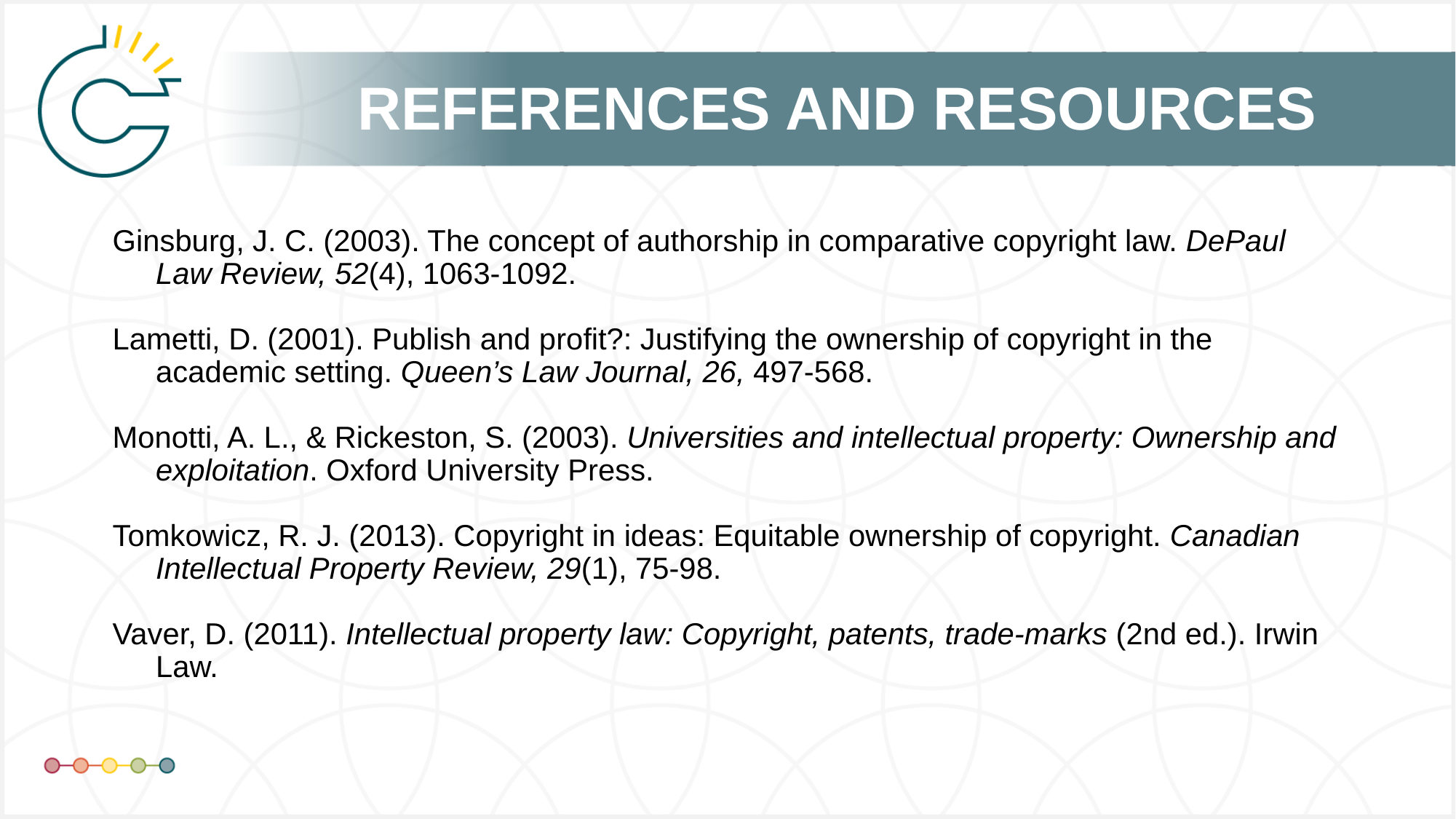

Ginsburg, J. C. (2003). The concept of authorship in comparative copyright law. DePaul Law Review, 52(4), 1063-1092.

Lametti, D. (2001). Publish and profit?: Justifying the ownership of copyright in the academic setting. Queen’s Law Journal, 26, 497-568.

Monotti, A. L., & Rickeston, S. (2003). Universities and intellectual property: Ownership and exploitation. Oxford University Press.

Tomkowicz, R. J. (2013). Copyright in ideas: Equitable ownership of copyright. Canadian Intellectual Property Review, 29(1), 75-98.

Vaver, D. (2011). Intellectual property law: Copyright, patents, trade-marks (2nd ed.). Irwin Law.